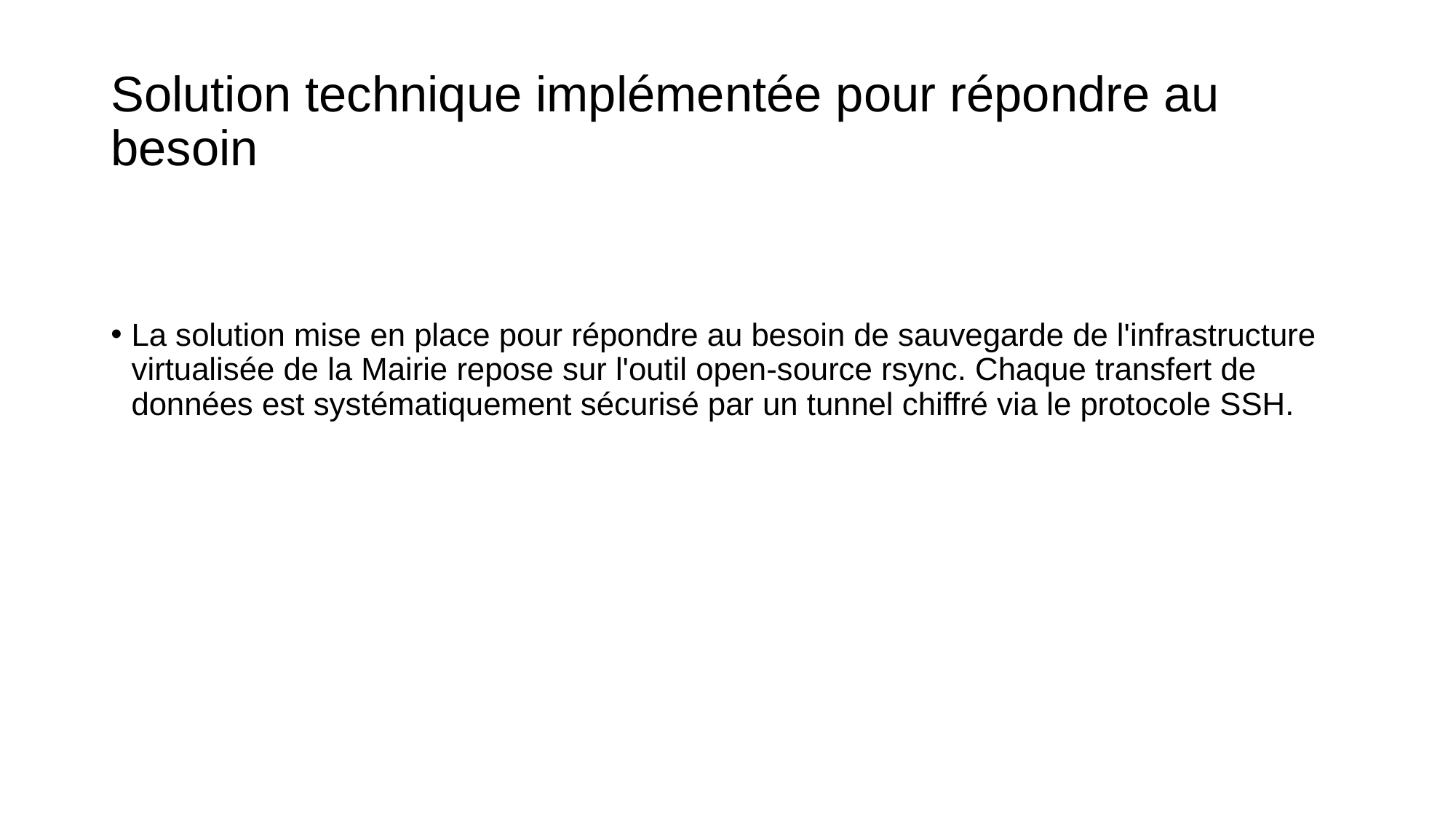

# Solution technique implémentée pour répondre au besoin

La solution mise en place pour répondre au besoin de sauvegarde de l'infrastructure virtualisée de la Mairie repose sur l'outil open-source rsync. Chaque transfert de données est systématiquement sécurisé par un tunnel chiffré via le protocole SSH.